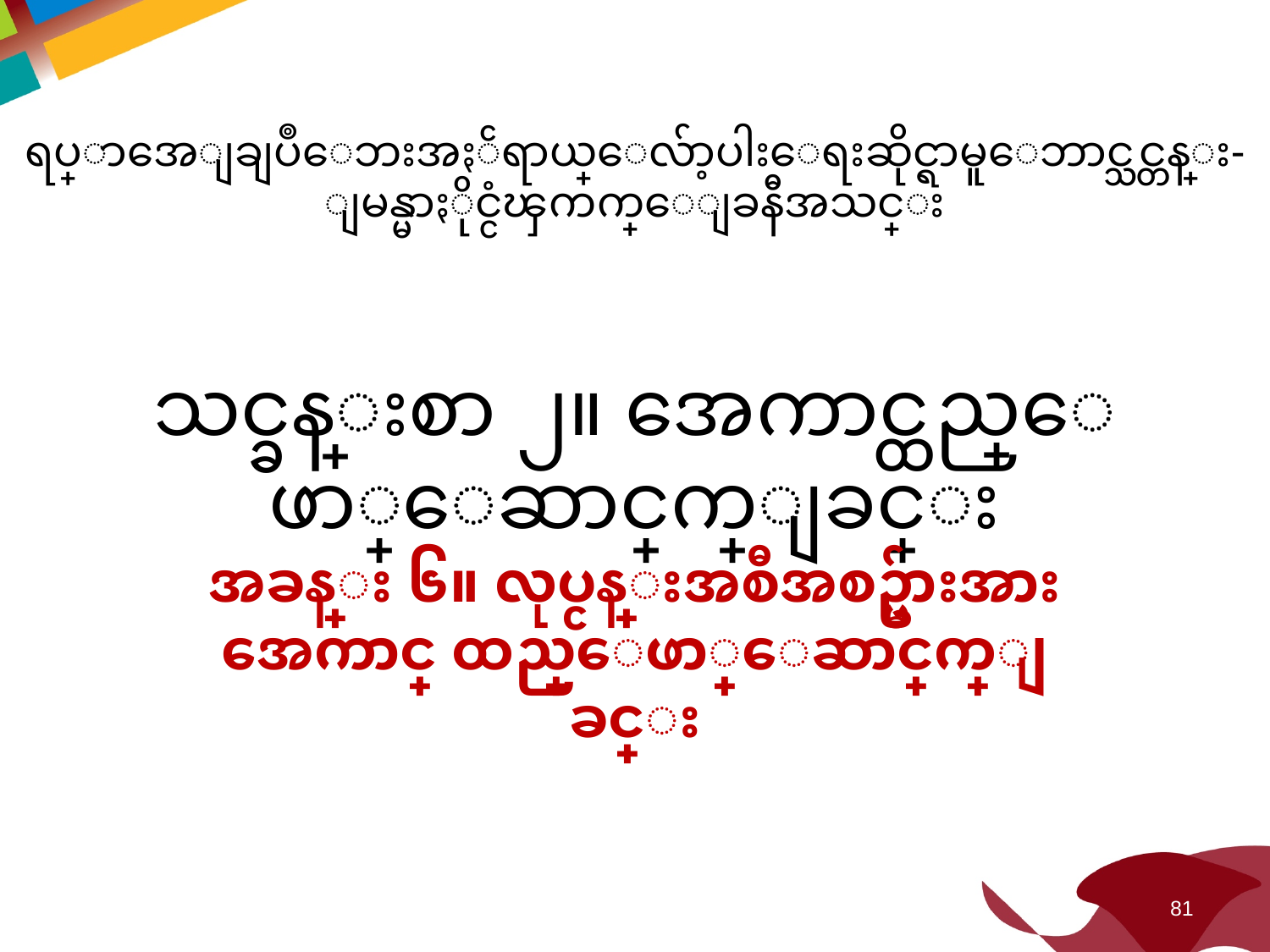

ရပ္ရြာအေျချပဳေဘးအႏၲရာယ္ေလ်ာ့ပါးေရးဆိုင္ရာမူေဘာင္သင္တန္း- ျမန္မာႏိုင္ငံၾကက္ေျခနီအသင္း
# သင္ခန္းစာ ၂။ အေကာင္ထည္ေဖာ္ေဆာင္ရြက္ျခင္း
အခန္း ၆။ လုပ္ငန္းအစီအစဥ္မ်ားအားအေကာင္ ထည္ေဖာ္ေဆာင္ရြက္ျခင္း
81